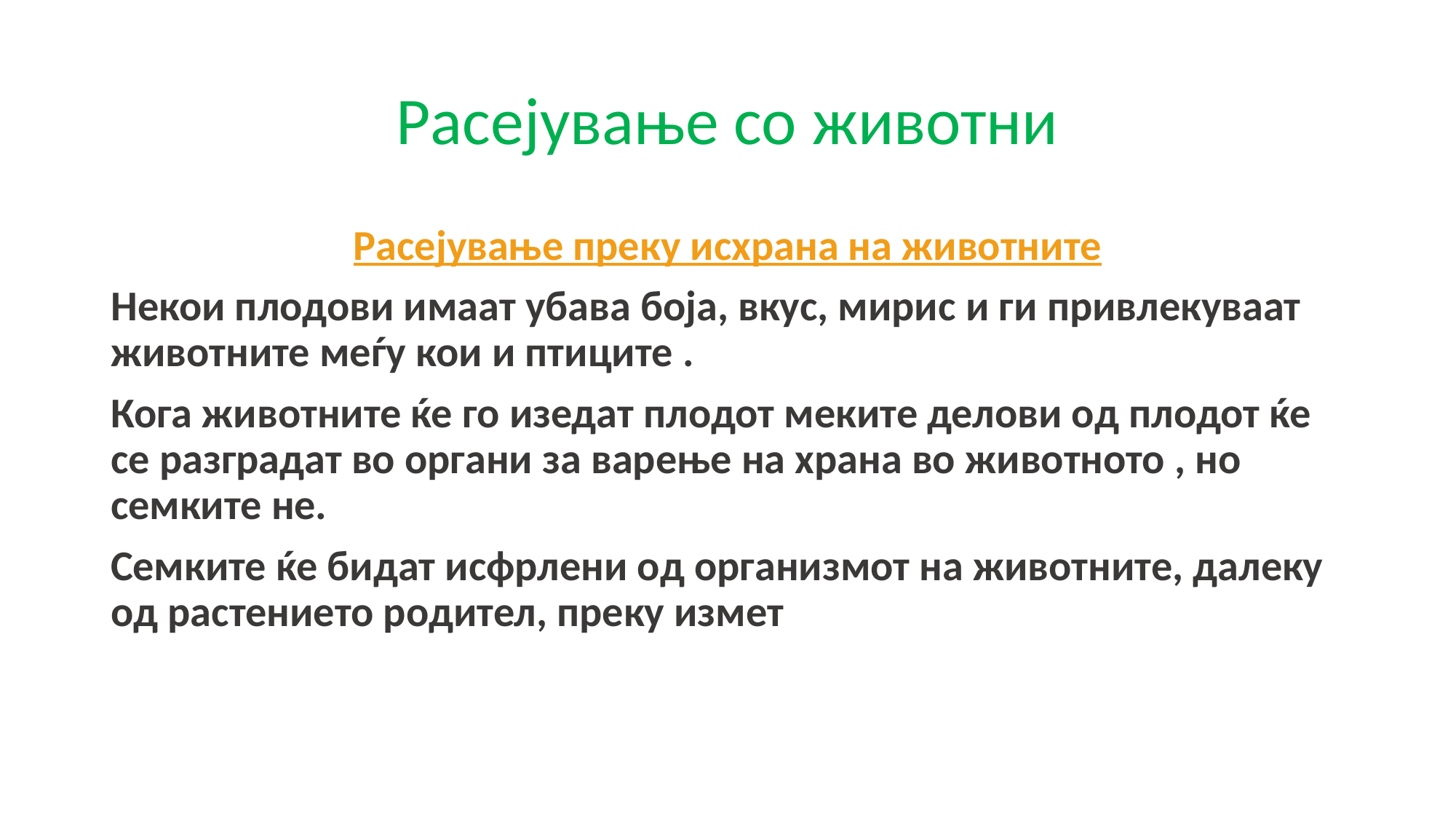

Расејување со животни
Расејување преку исхрана на животните
Некои плодови имаат убава боја, вкус, мирис и ги привлекуваат животните меѓу кои и птиците .
Кога животните ќе го изедат плодот меките делови од плодот ќе се разградат во органи за варење на храна во животното , но семките не.
Семките ќе бидат исфрлени од организмот на животните, далеку од растението родител, преку измет